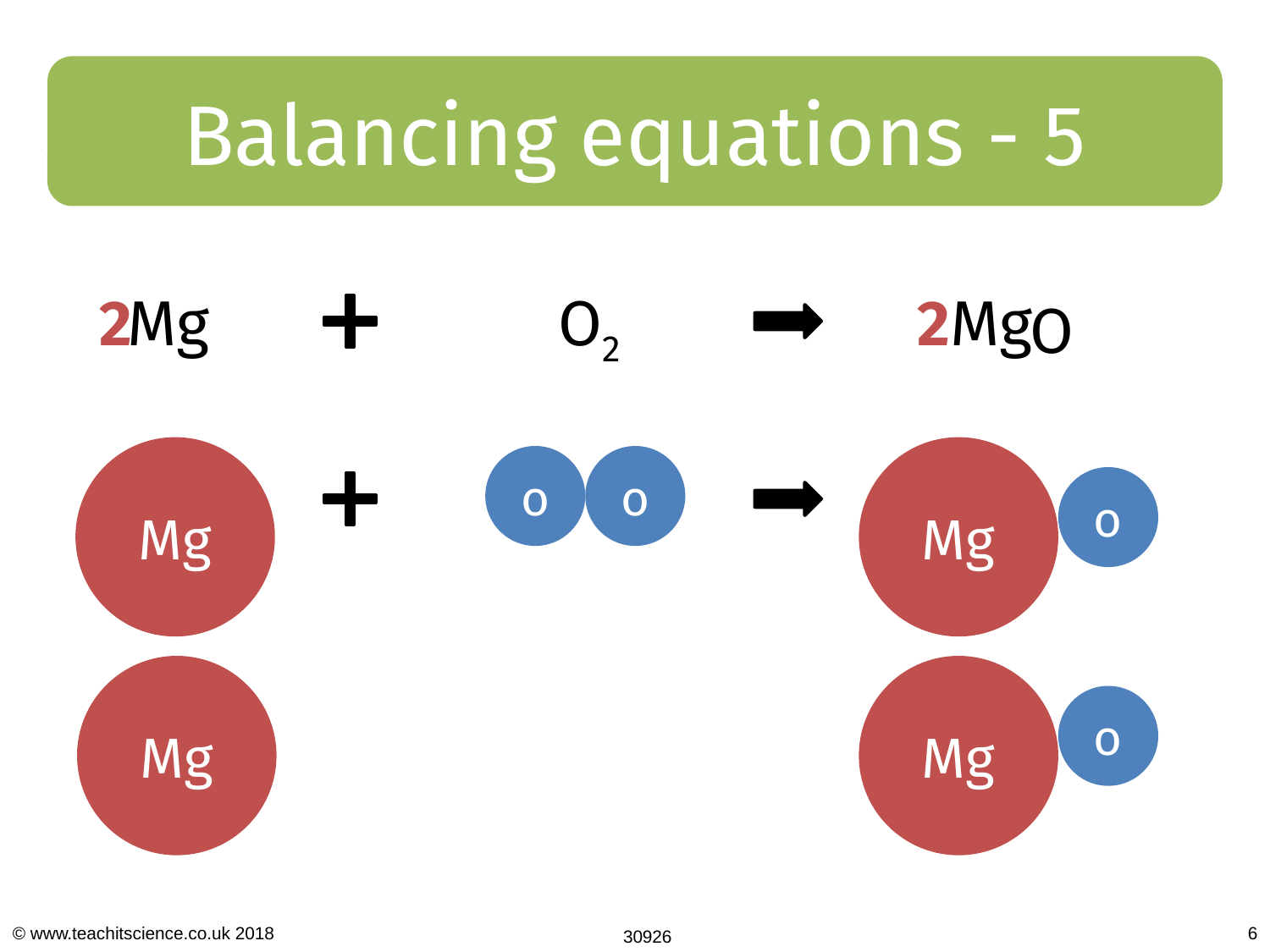

Balancing equations - 5
Mg
Mg
2
O2
2
O

Mg
Mg
o
o
o

Mg
Mg
o